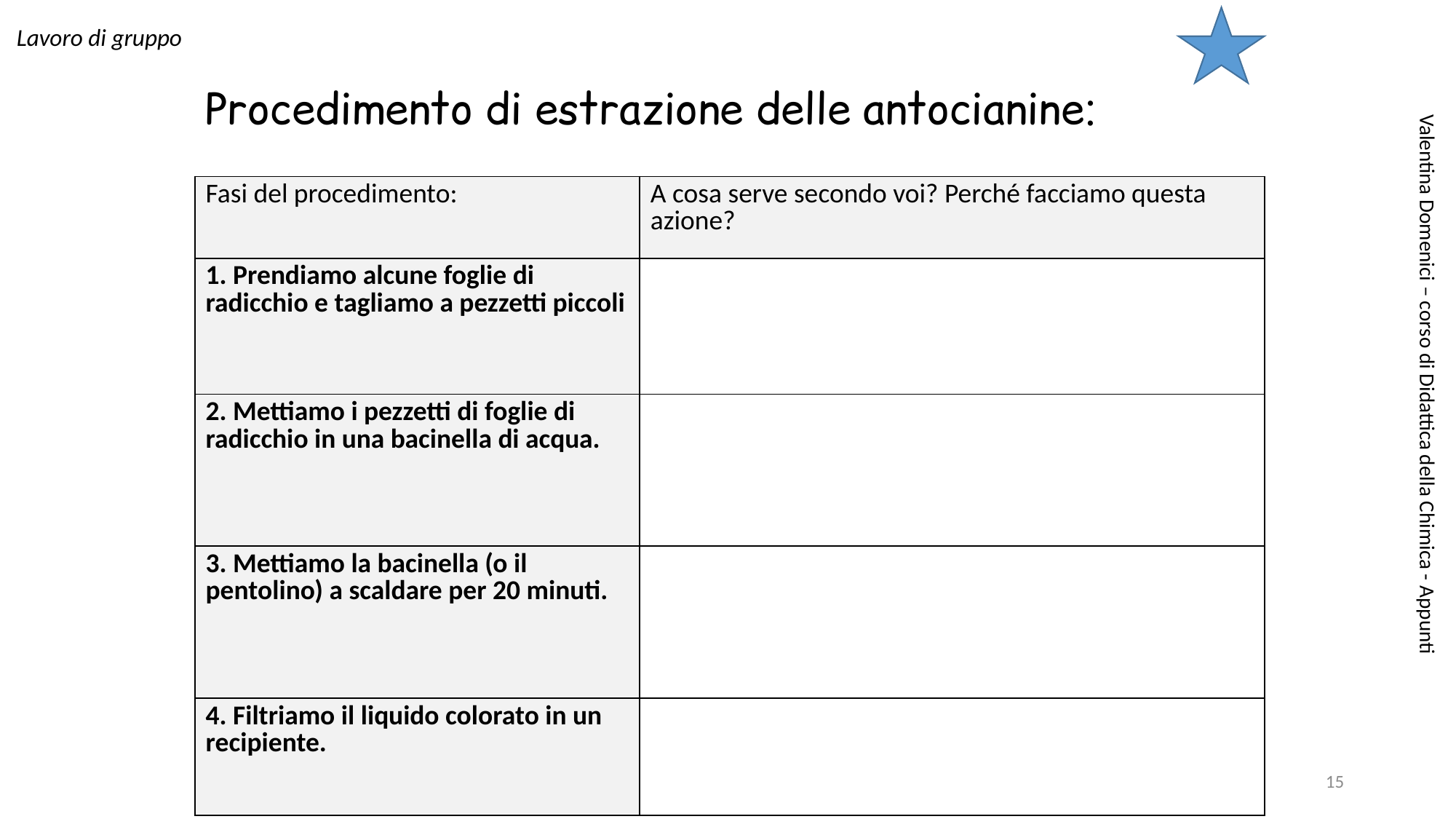

Lavoro di gruppo
# Procedimento di estrazione delle antocianine:
| Fasi del procedimento: | A cosa serve secondo voi? Perché facciamo questa azione? |
| --- | --- |
| 1. Prendiamo alcune foglie di radicchio e tagliamo a pezzetti piccoli |  |
| 2. Mettiamo i pezzetti di foglie di radicchio in una bacinella di acqua. |  |
| 3. Mettiamo la bacinella (o il pentolino) a scaldare per 20 minuti. |  |
| 4. Filtriamo il liquido colorato in un recipiente. |  |
Valentina Domenici – corso di Didattica della Chimica - Appunti
15